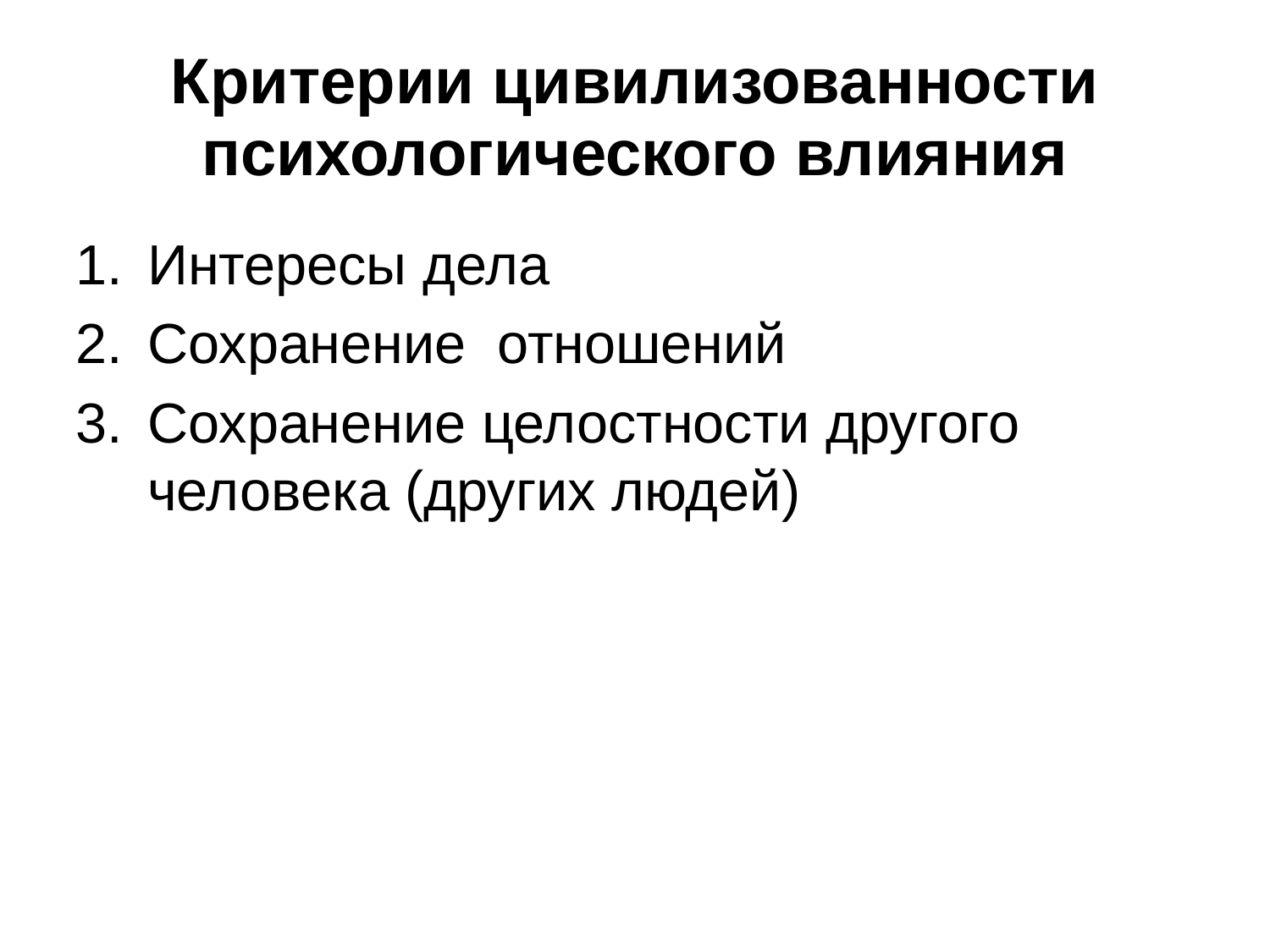

# Критерии цивилизованности психологического влияния
Интересы дела
Сохранение  отношений
Сохранение целостности другого человека (других людей)